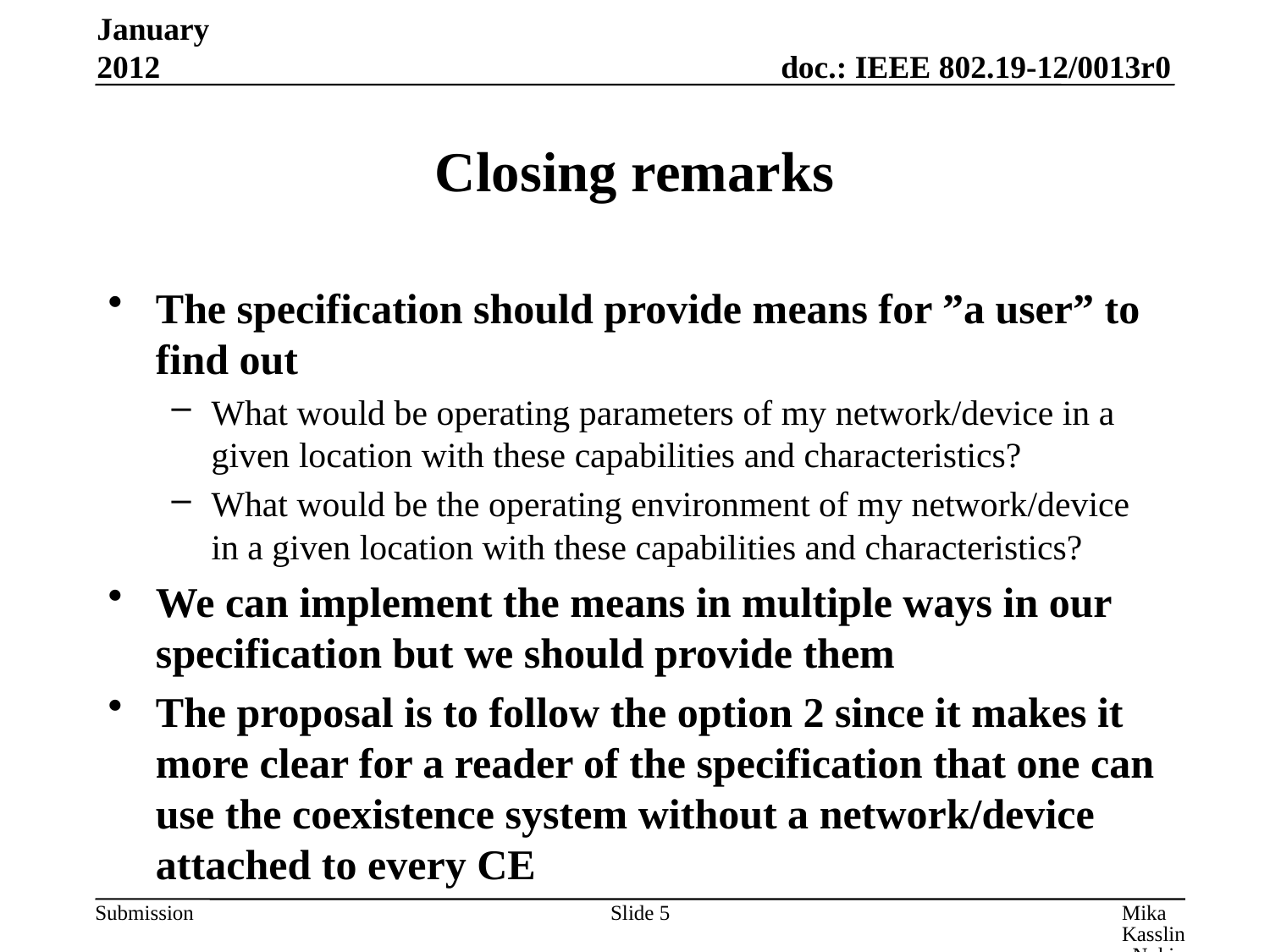

January 2012
# Closing remarks
The specification should provide means for ”a user” to find out
What would be operating parameters of my network/device in a given location with these capabilities and characteristics?
What would be the operating environment of my network/device in a given location with these capabilities and characteristics?
We can implement the means in multiple ways in our specification but we should provide them
The proposal is to follow the option 2 since it makes it more clear for a reader of the specification that one can use the coexistence system without a network/device attached to every CE
Slide 5
Mika Kasslin, Nokia